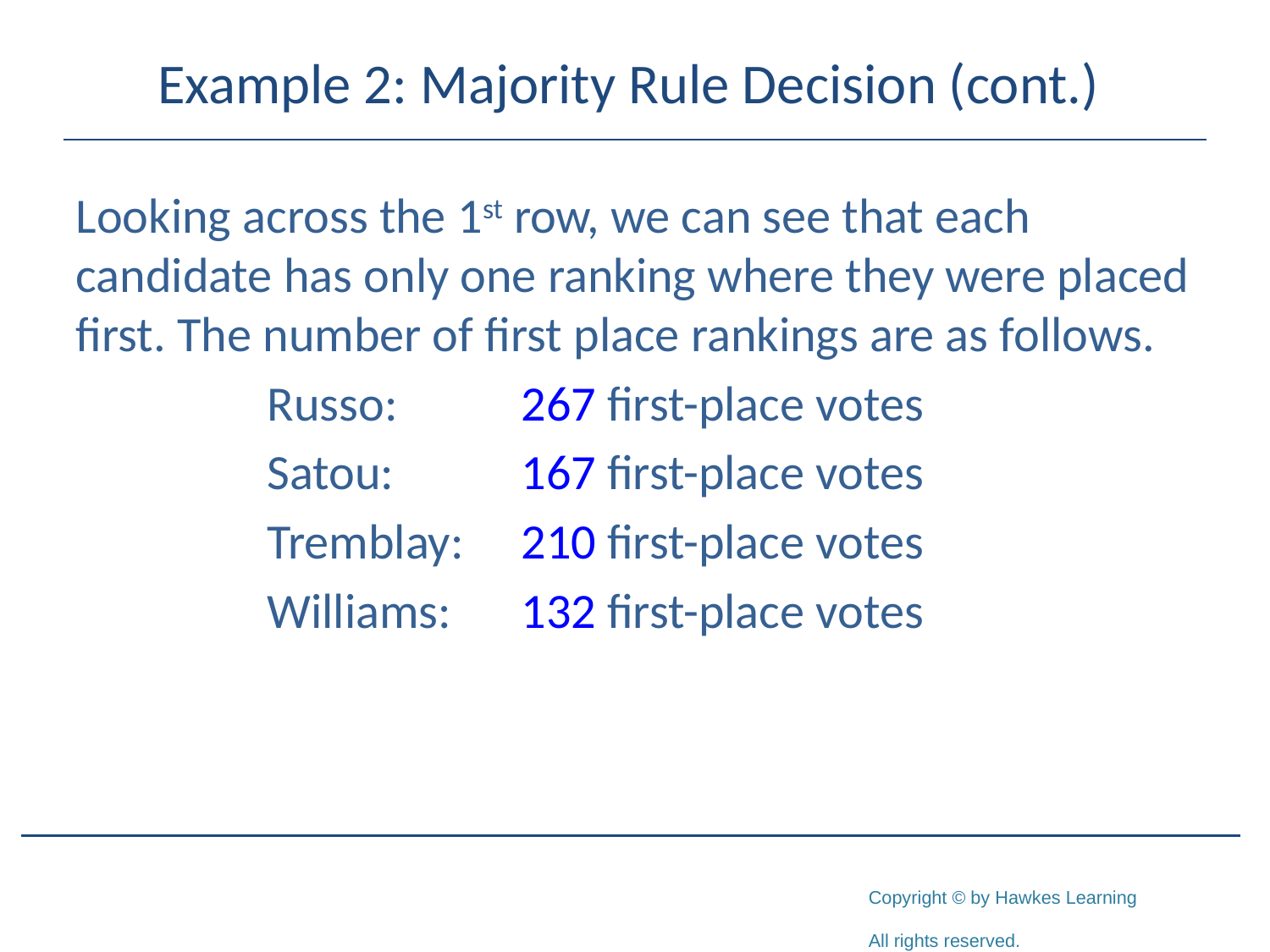

# Example 2: Majority Rule Decision (cont.)
Looking across the 1st row, we can see that each candidate has only one ranking where they were placed first. The number of first place rankings are as follows.
	Russo: 	267 first-place votes
	Satou: 	167 first-place votes
	Tremblay:	210 first-place votes
	Williams: 	132 first-place votes